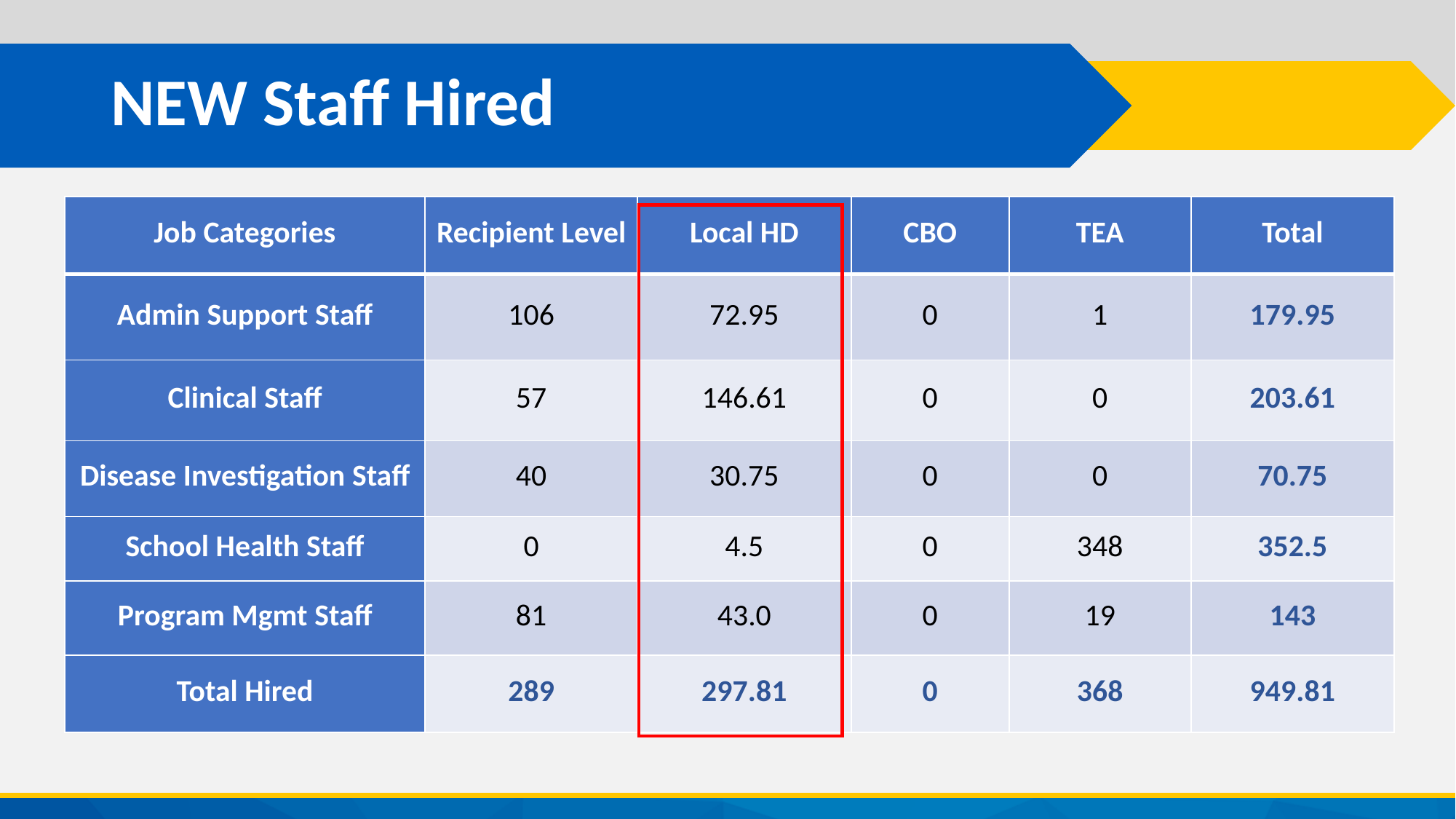

# NEW Staff Hired
| Job Categories | Recipient Level | Local HD | CBO | TEA | Total |
| --- | --- | --- | --- | --- | --- |
| Admin Support Staff | 106 | 72.95 | 0 | 1 | 179.95 |
| Clinical Staff | 57 | 146.61 | 0 | 0 | 203.61 |
| Disease Investigation Staff | 40 | 30.75 | 0 | 0 | 70.75 |
| School Health Staff | 0 | 4.5 | 0 | 348 | 352.5 |
| Program Mgmt Staff | 81 | 43.0 | 0 | 19 | 143 |
| Total Hired | 289 | 297.81 | 0 | 368 | 949.81 |